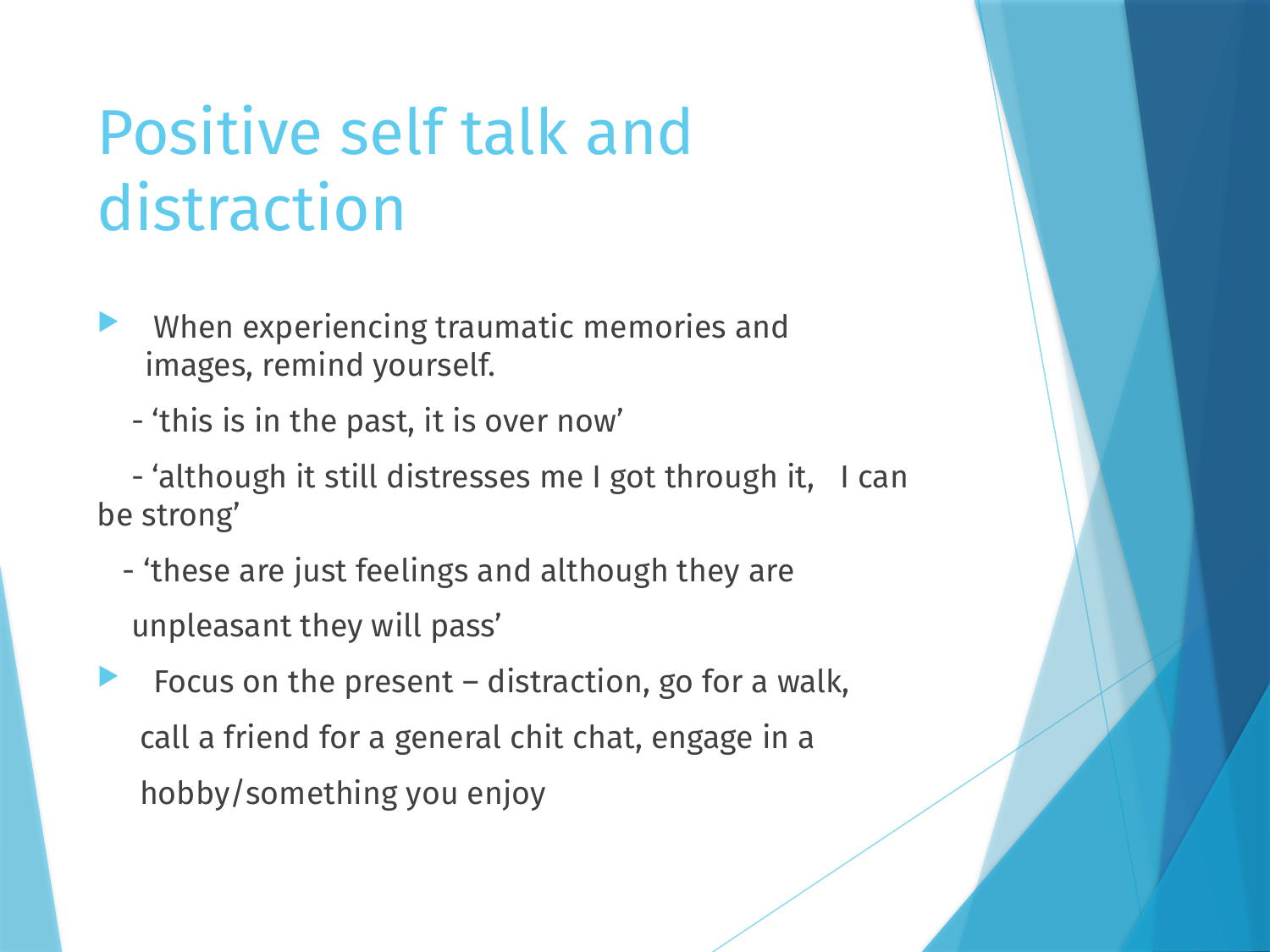

# Positive self talk and distraction
 When experiencing traumatic memories and       images, remind yourself.
    - ‘this is in the past, it is over now’
    - ‘although it still distresses me I got through it,   I can be strong’
   - ‘these are just feelings and although they are
    unpleasant they will pass’
 Focus on the present – distraction, go for a walk,
     call a friend for a general chit chat, engage in a
     hobby/something you enjoy